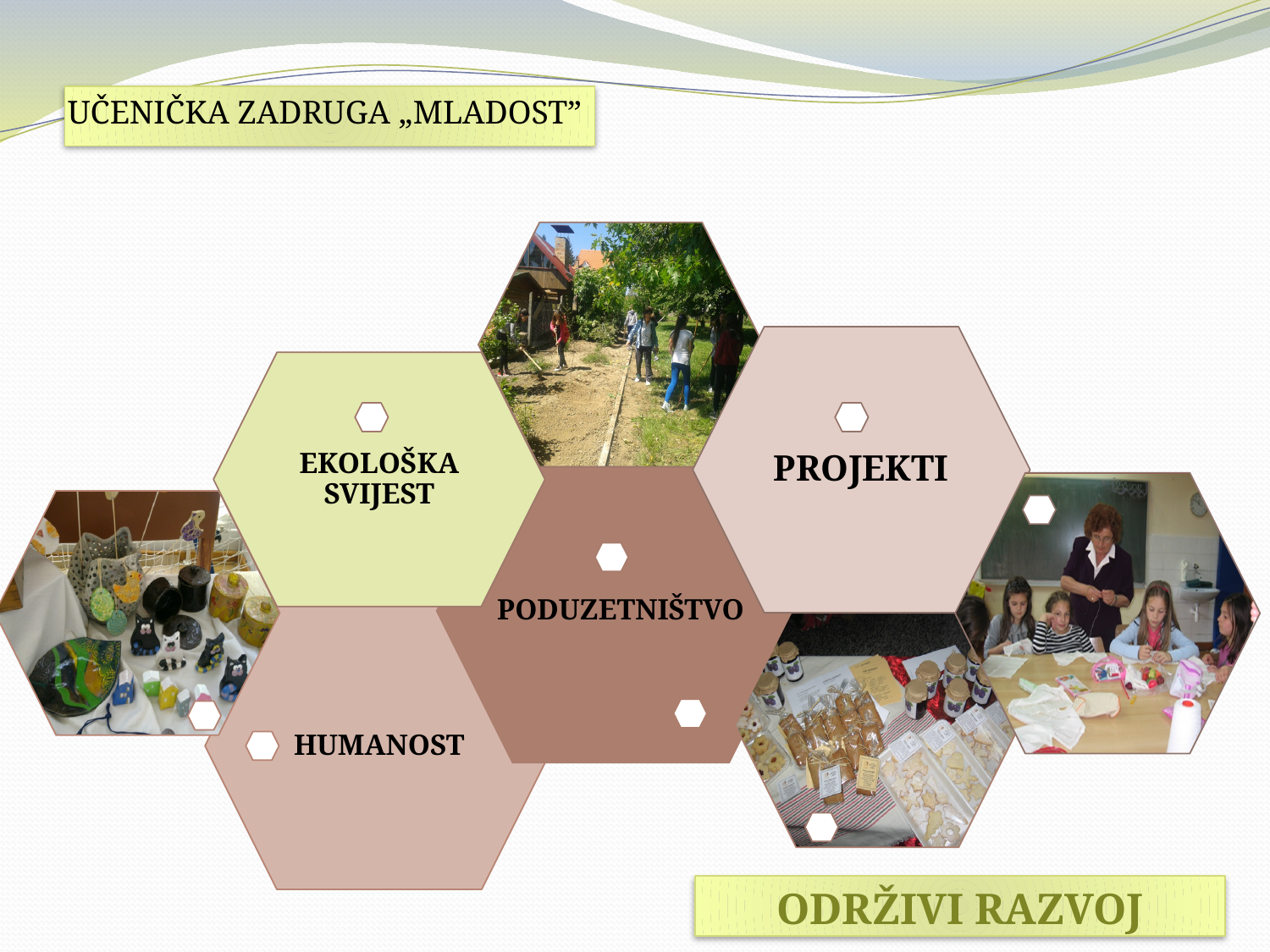

UČENIČKA ZADRUGA „MLADOST”
HUMANOST
PODUZETNIŠTVO
EKOLOŠKA SVIJEST
PROJEKTI
ODRŽIVI RAZVOJ